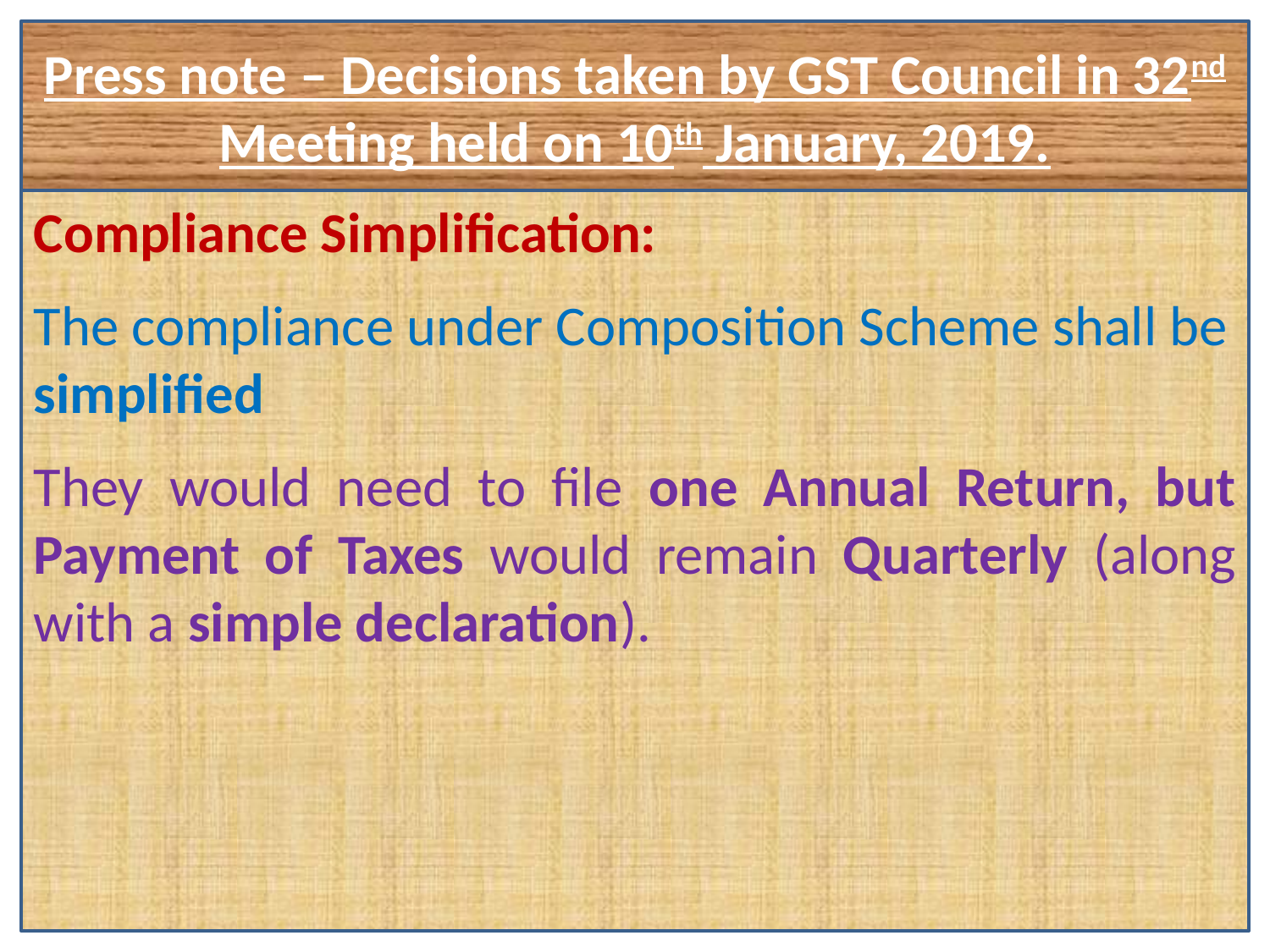

Press note – Decisions taken by GST Council in 32nd Meeting held on 10th January, 2019.
#
Compliance Simplification:

The compliance under Composition Scheme shall be simplified

They would need to file one Annual Return, but Payment of Taxes would remain Quarterly (along with a simple declaration).